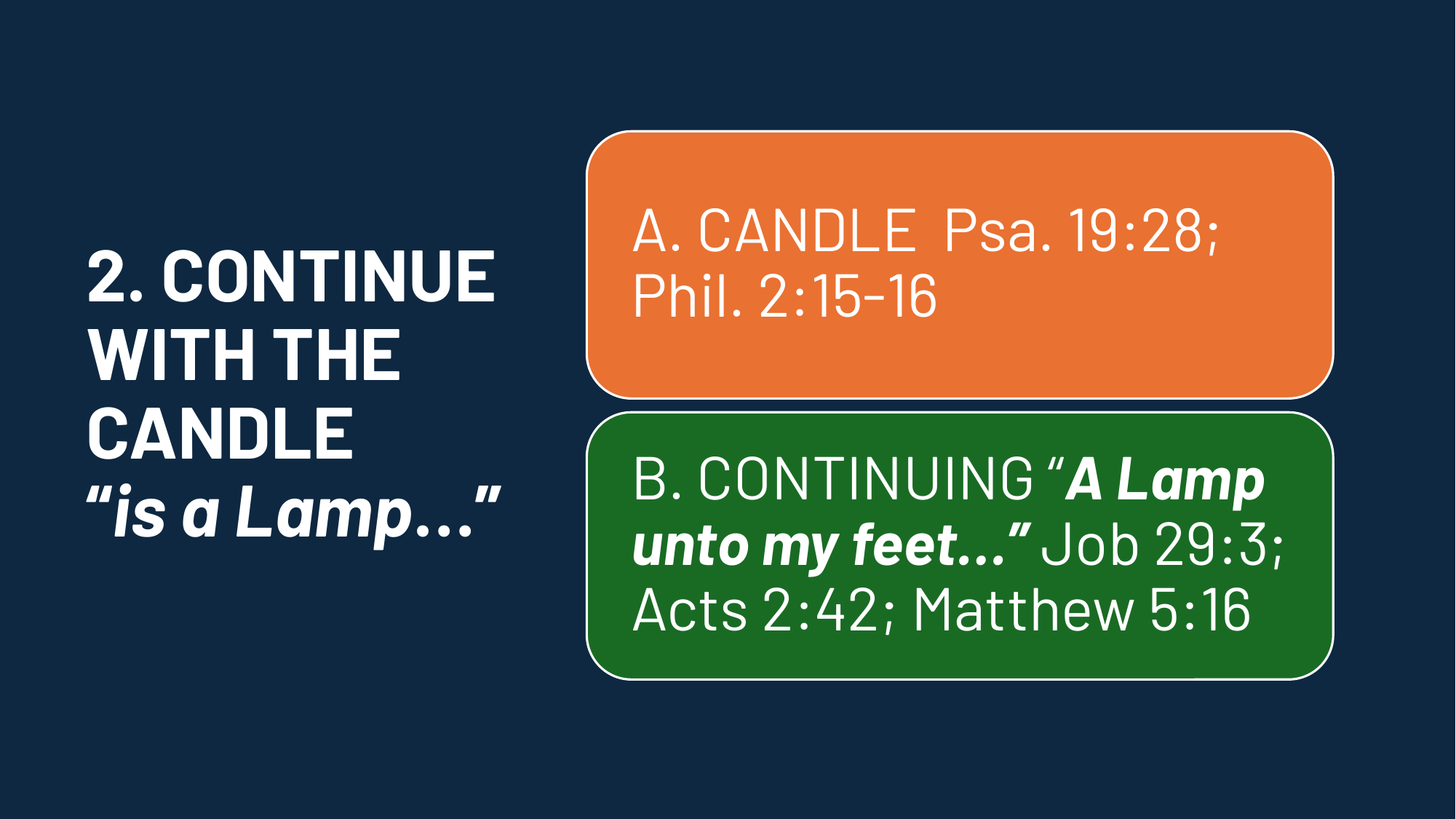

# 2. CONTINUE WITH THE CANDLE “is a Lamp…”
A. CANDLE  Psa. 19:28; Phil. 2:15-16
B. CONTINUING “A Lamp unto my feet…” Job 29:3; Acts 2:42; Matthew 5:16